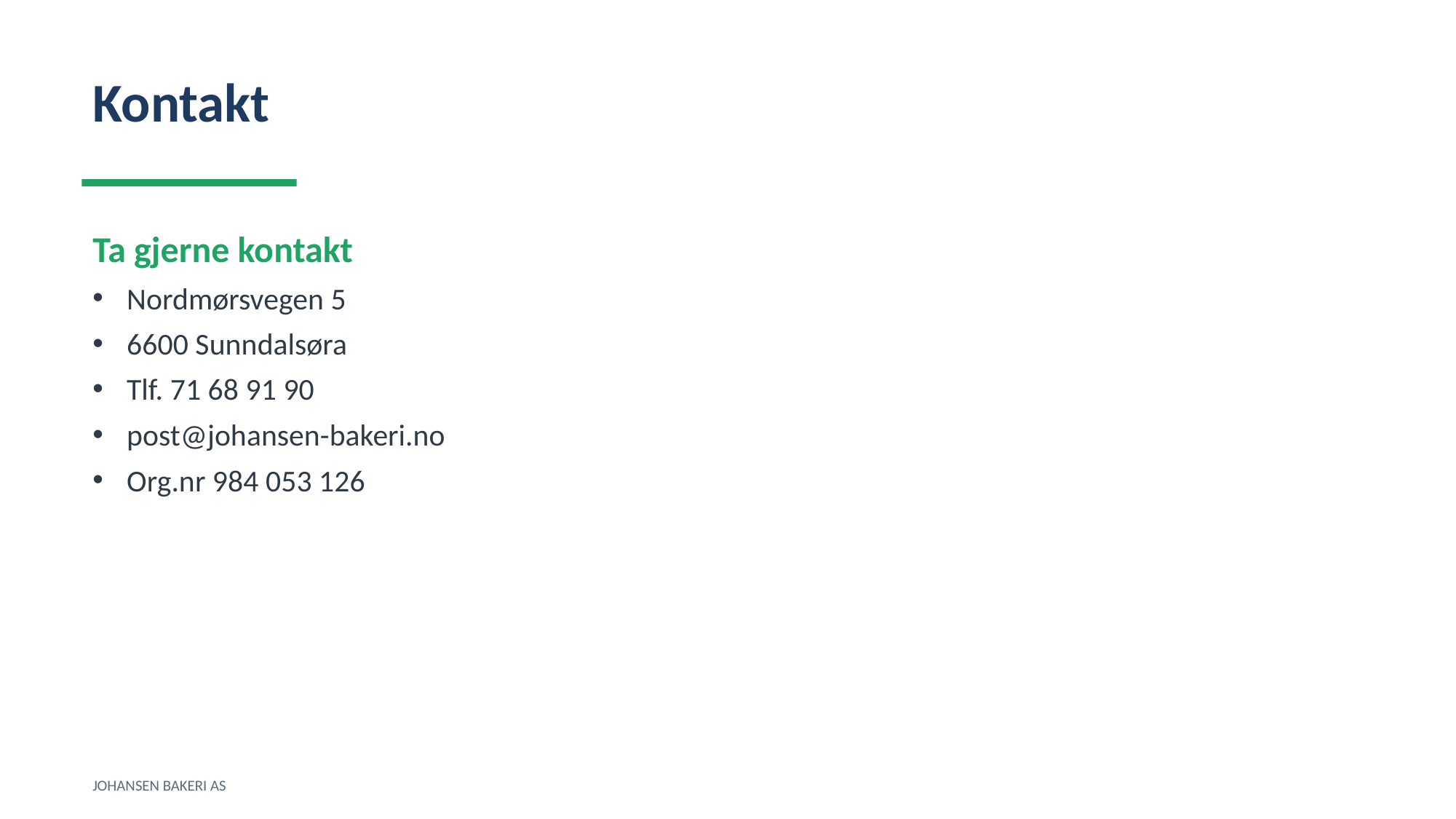

Kontakt

Ta gjerne kontakt
Nordmørsvegen 5
6600 Sunndalsøra
Tlf. 71 68 91 90
post@johansen-bakeri.no
Org.nr 984 053 126
JOHANSEN BAKERI AS